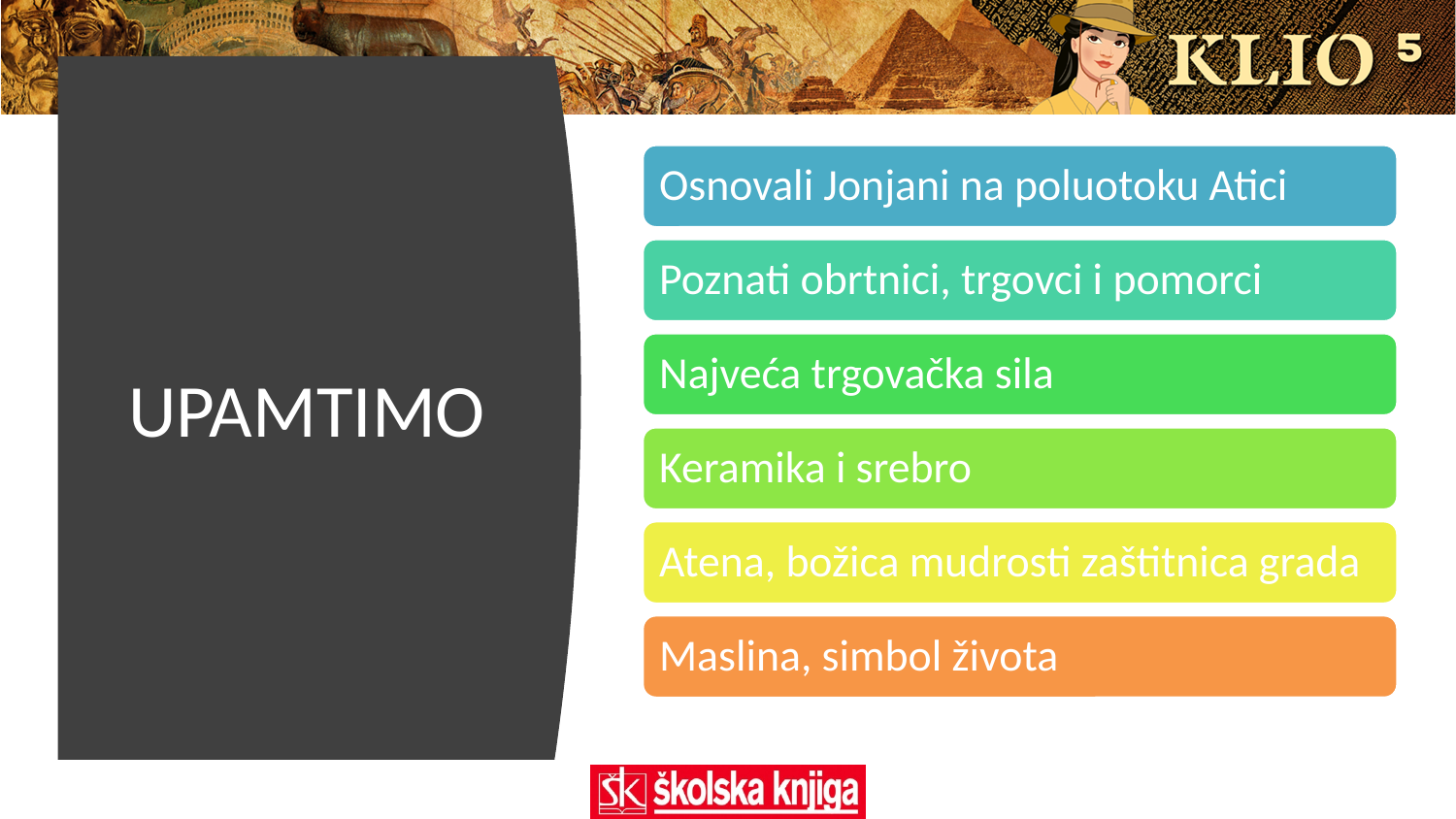

Osnovali Jonjani na poluotoku Atici
Poznati obrtnici, trgovci i pomorci
Najveća trgovačka sila
Keramika i srebro
Atena, božica mudrosti zaštitnica grada
Maslina, simbol života
# UPAMTIMO